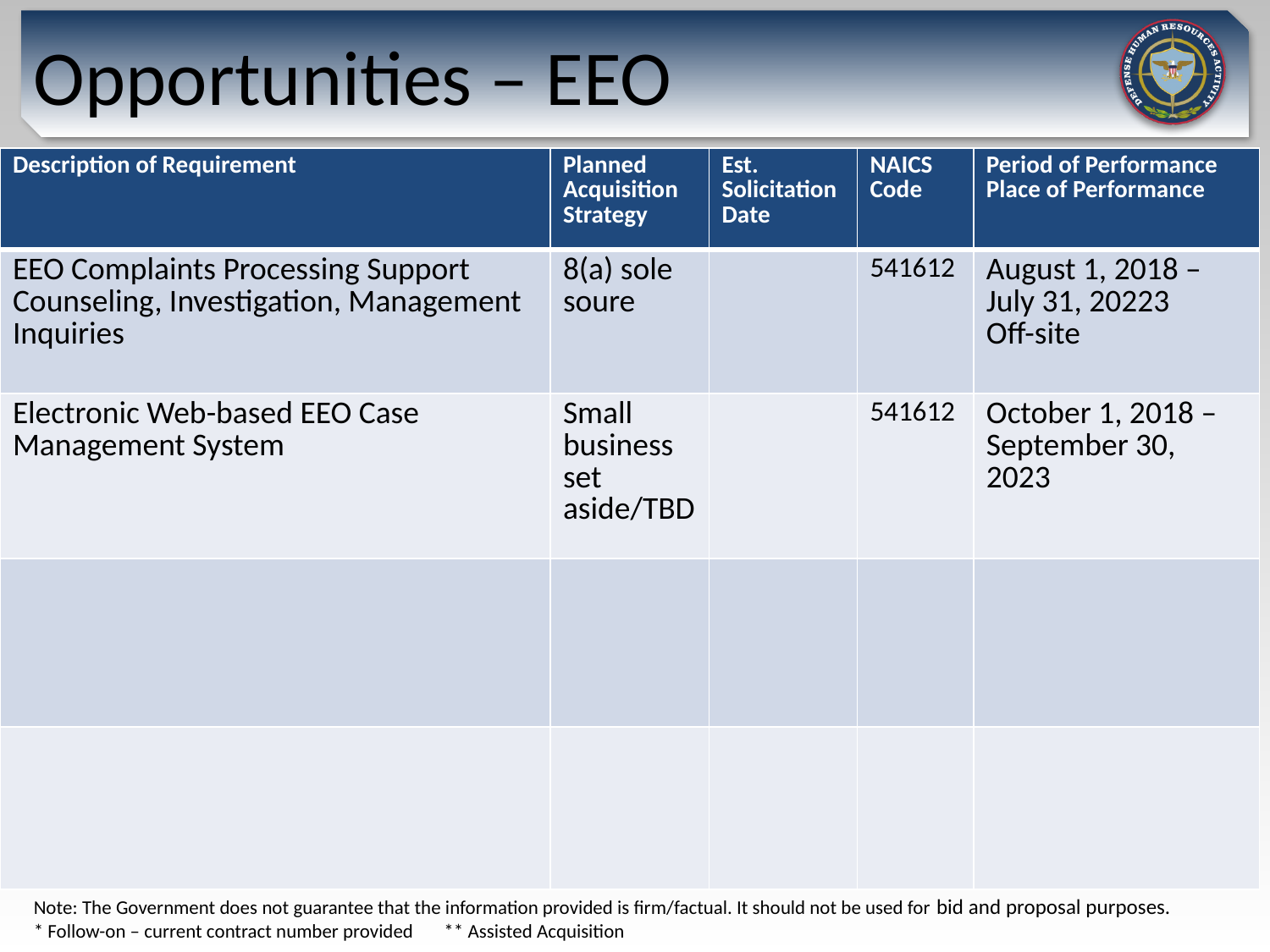

# Opportunities – EEO
| Description of Requirement | Planned Acquisition Strategy | Est. SolicitationDate | NAICS Code | Period of Performance Place of Performance |
| --- | --- | --- | --- | --- |
| EEO Complaints Processing Support Counseling, Investigation, Management Inquiries | 8(a) sole soure |  | 541612 | August 1, 2018 – July 31, 20223 Off-site |
| Electronic Web-based EEO Case Management System | Small business set aside/TBD |  | 541612 | October 1, 2018 – September 30, 2023 |
|  |  |  |  |  |
|  |  |  |  |  |
Note: The Government does not guarantee that the information provided is firm/factual. It should not be used for bid and proposal purposes.
* Follow-on – current contract number provided       ** Assisted Acquisition